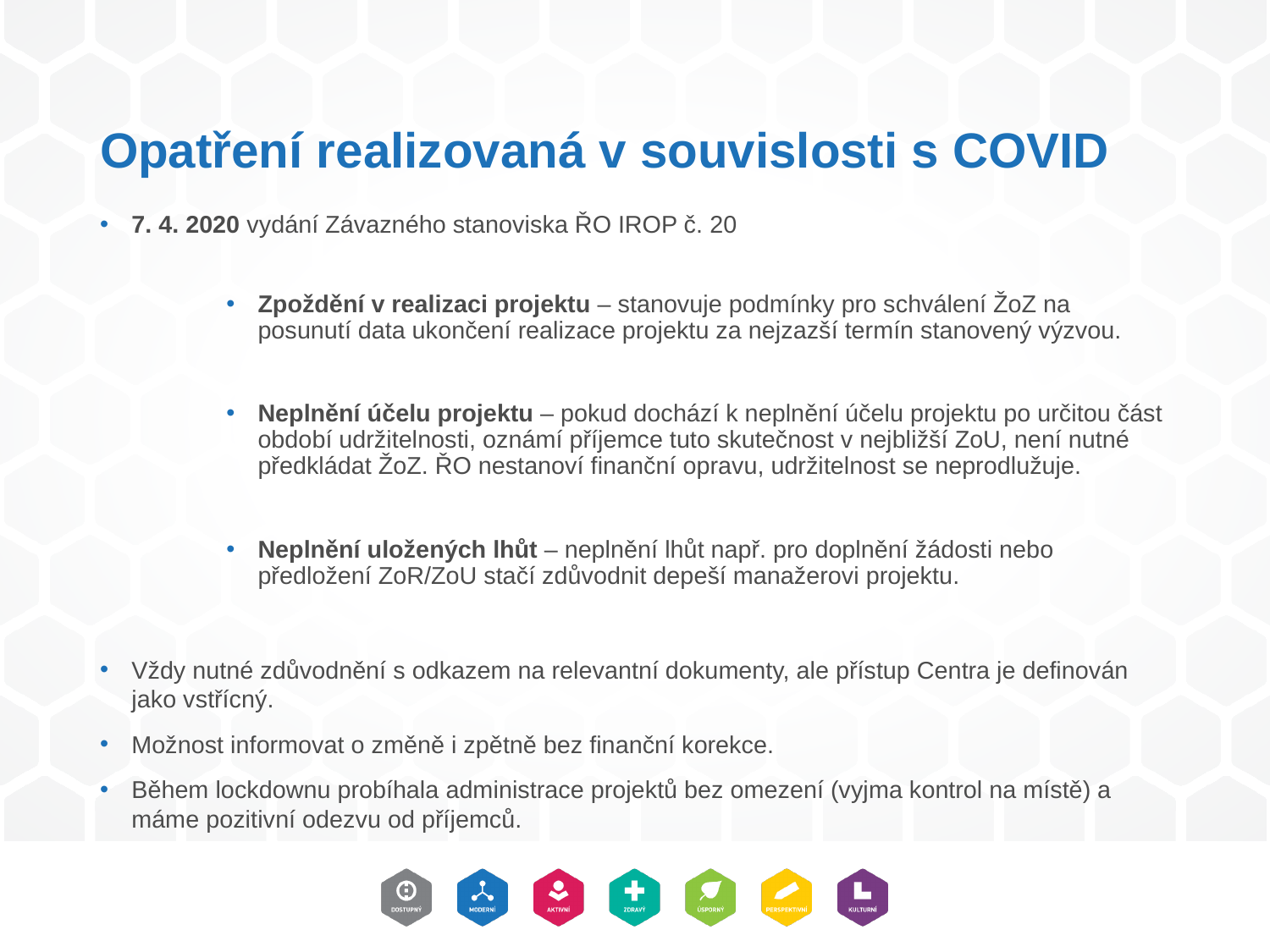

# Opatření realizovaná v souvislosti s COVID
7. 4. 2020 vydání Závazného stanoviska ŘO IROP č. 20

Zpoždění v realizaci projektu – stanovuje podmínky pro schválení ŽoZ na posunutí data ukončení realizace projektu za nejzazší termín stanovený výzvou.

Neplnění účelu projektu – pokud dochází k neplnění účelu projektu po určitou část období udržitelnosti, oznámí příjemce tuto skutečnost v nejbližší ZoU, není nutné předkládat ŽoZ. ŘO nestanoví finanční opravu, udržitelnost se neprodlužuje.

Neplnění uložených lhůt – neplnění lhůt např. pro doplnění žádosti nebo předložení ZoR/ZoU stačí zdůvodnit depeší manažerovi projektu.

Vždy nutné zdůvodnění s odkazem na relevantní dokumenty, ale přístup Centra je definován jako vstřícný.
Možnost informovat o změně i zpětně bez finanční korekce.
Během lockdownu probíhala administrace projektů bez omezení (vyjma kontrol na místě) a máme pozitivní odezvu od příjemců.